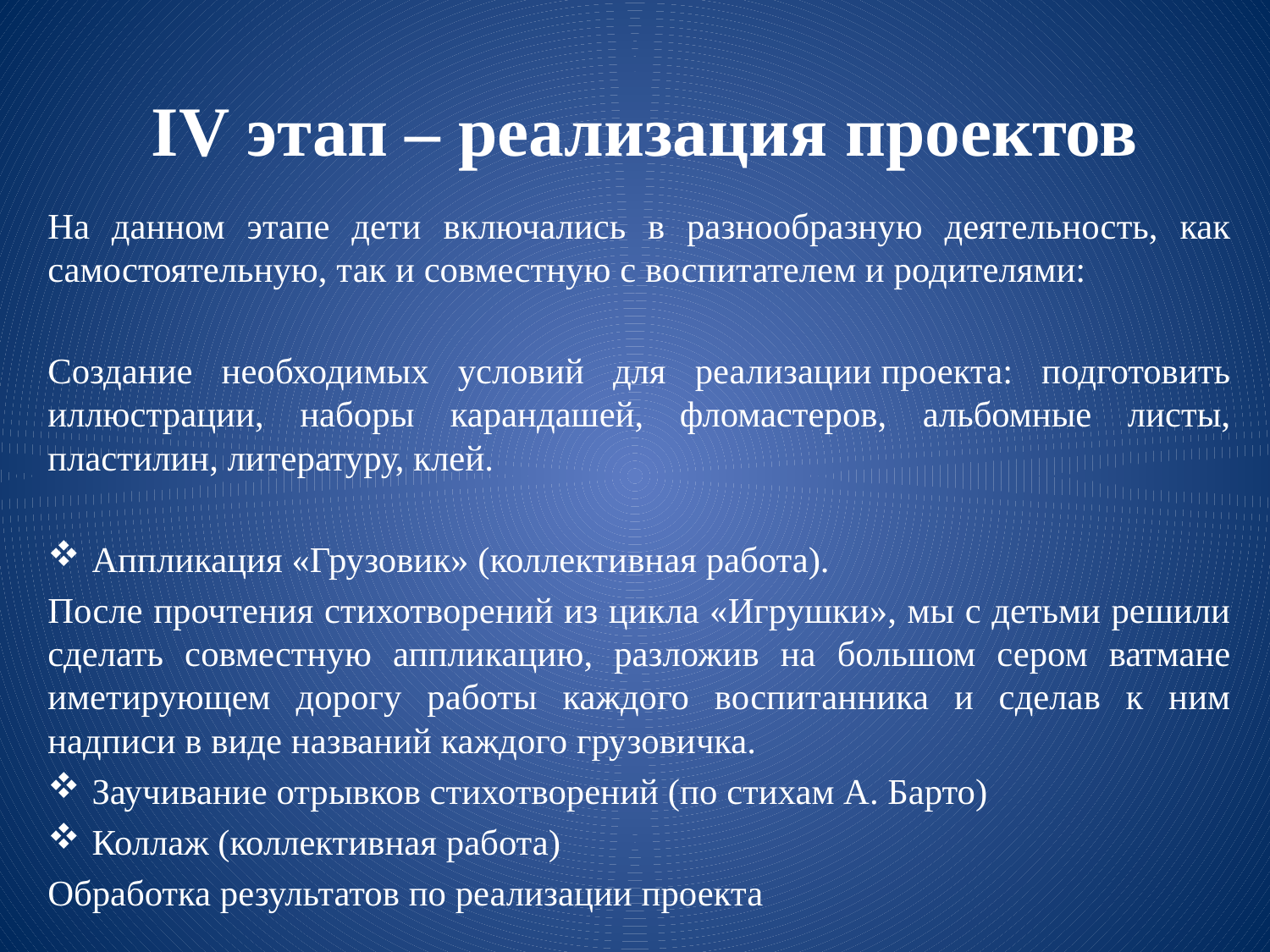

# IV этап – реализация проектов
На данном этапе дети включались в разнообразную деятельность, как самостоятельную, так и совместную с воспитателем и родителями:

Создание необходимых условий для реализации проекта: подготовить иллюстрации, наборы карандашей, фломастеров, альбомные листы, пластилин, литературу, клей.

Аппликация «Грузовик» (коллективная работа).
После прочтения стихотворений из цикла «Игрушки», мы с детьми решили сделать совместную аппликацию, разложив на большом сером ватмане иметирующем дорогу работы каждого воспитанника и сделав к ним надписи в виде названий каждого грузовичка.
Заучивание отрывков стихотворений (по стихам А. Барто)
Коллаж (коллективная работа)
Обработка результатов по реализации проекта